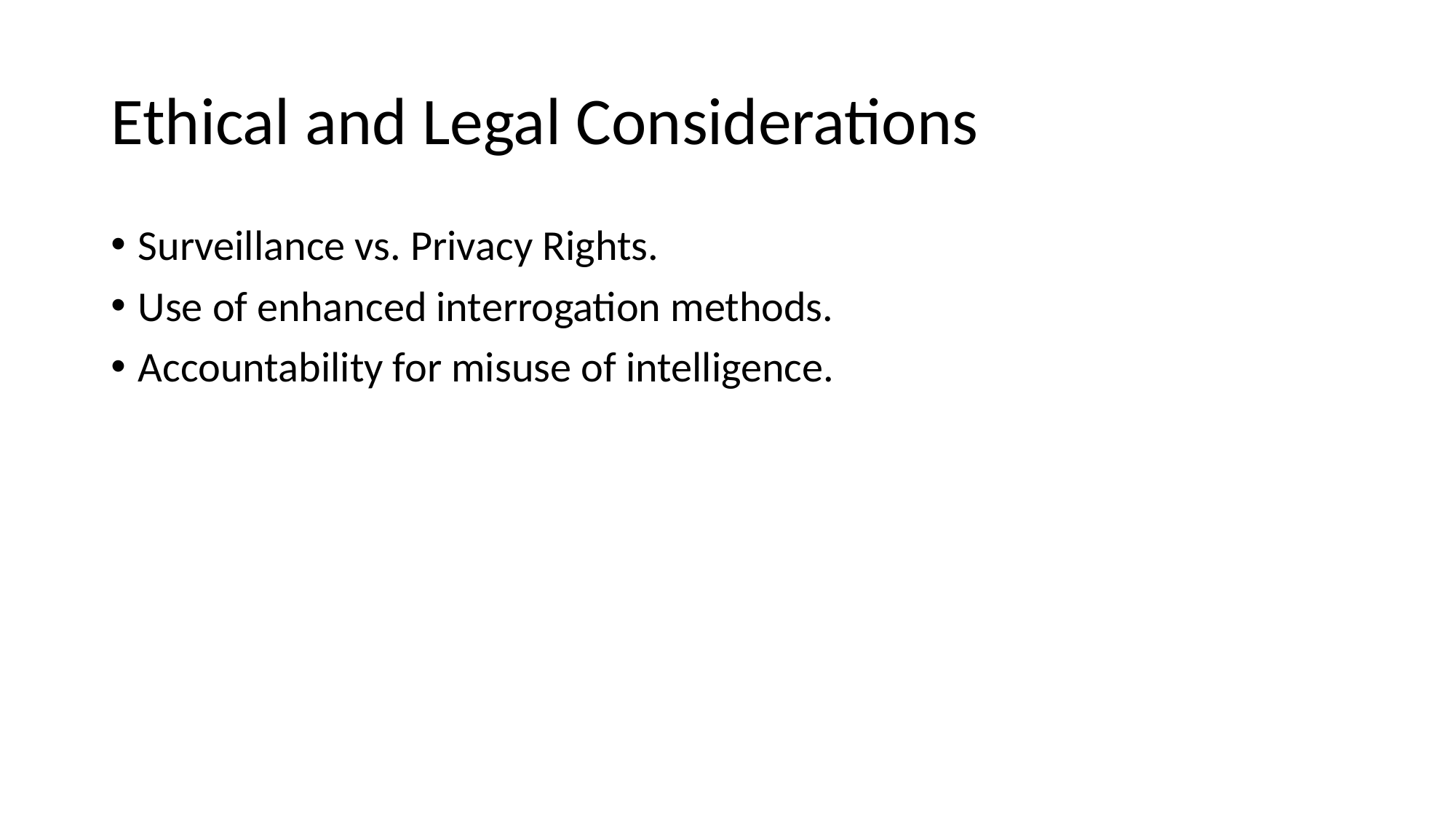

# Ethical and Legal Considerations
Surveillance vs. Privacy Rights.
Use of enhanced interrogation methods.
Accountability for misuse of intelligence.